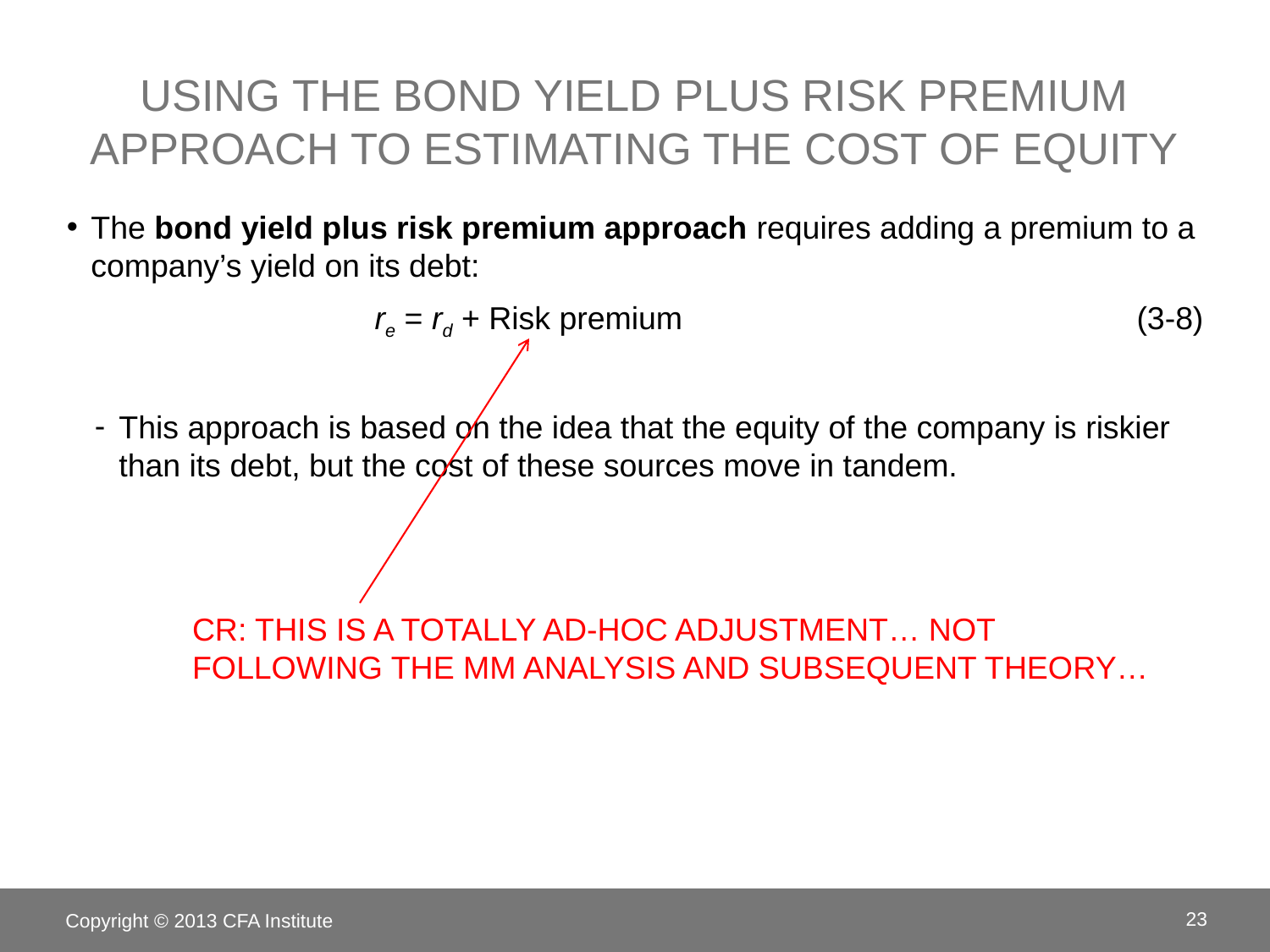

# Using the bond yield plus risk premium approach to estimating the cost of equity
The bond yield plus risk premium approach requires adding a premium to a company’s yield on its debt:
re = rd + Risk premium 				(3-8)

This approach is based on the idea that the equity of the company is riskier than its debt, but the cost of these sources move in tandem.
CR: THIS IS A TOTALLY AD-HOC ADJUSTMENT… NOT FOLLOWING THE MM ANALYSIS AND SUBSEQUENT THEORY…
Copyright © 2013 CFA Institute
23